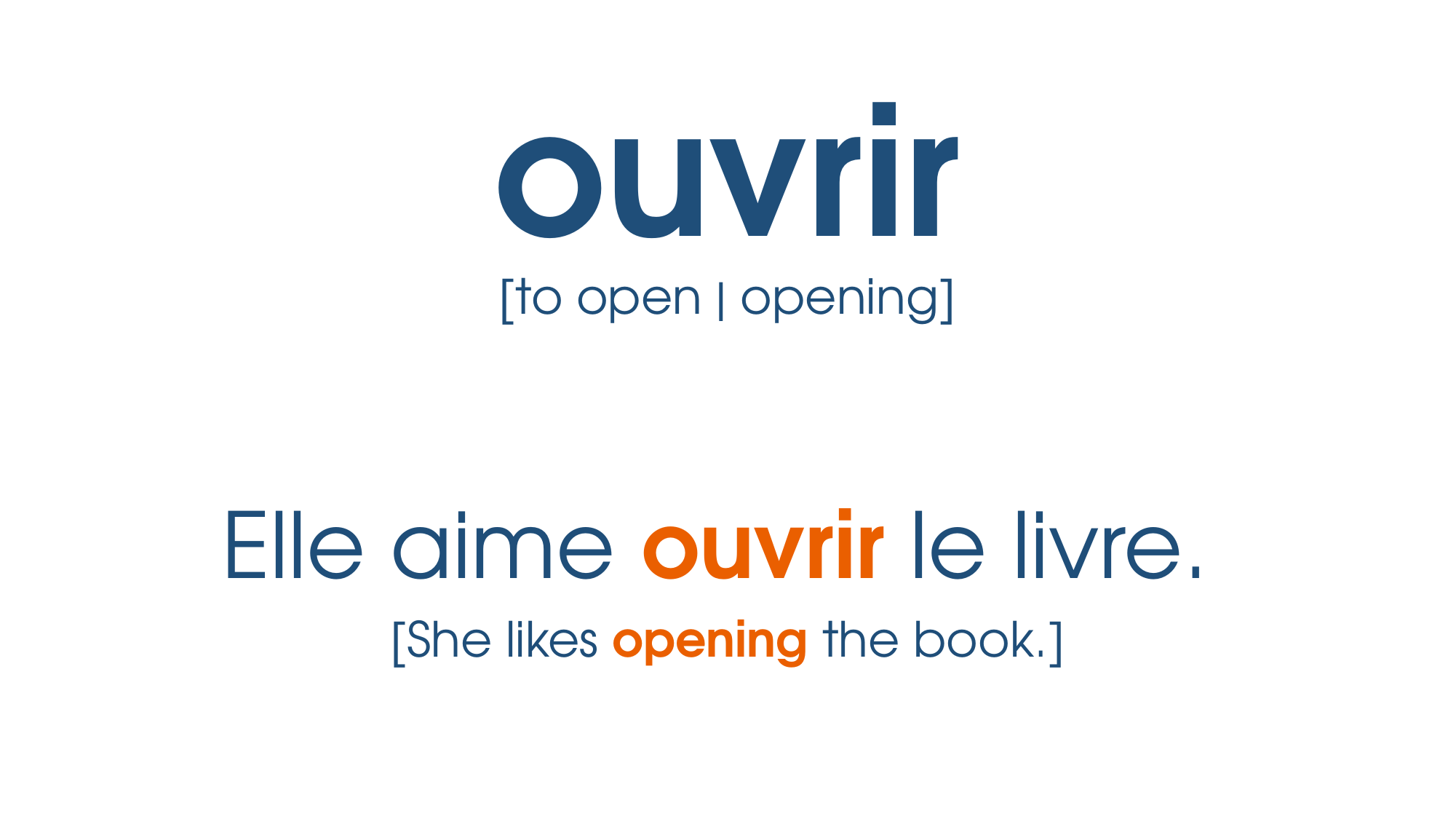

# ouvrir
[to open | opening]
Elle aime ouvrir le livre.
[She likes opening the book.]